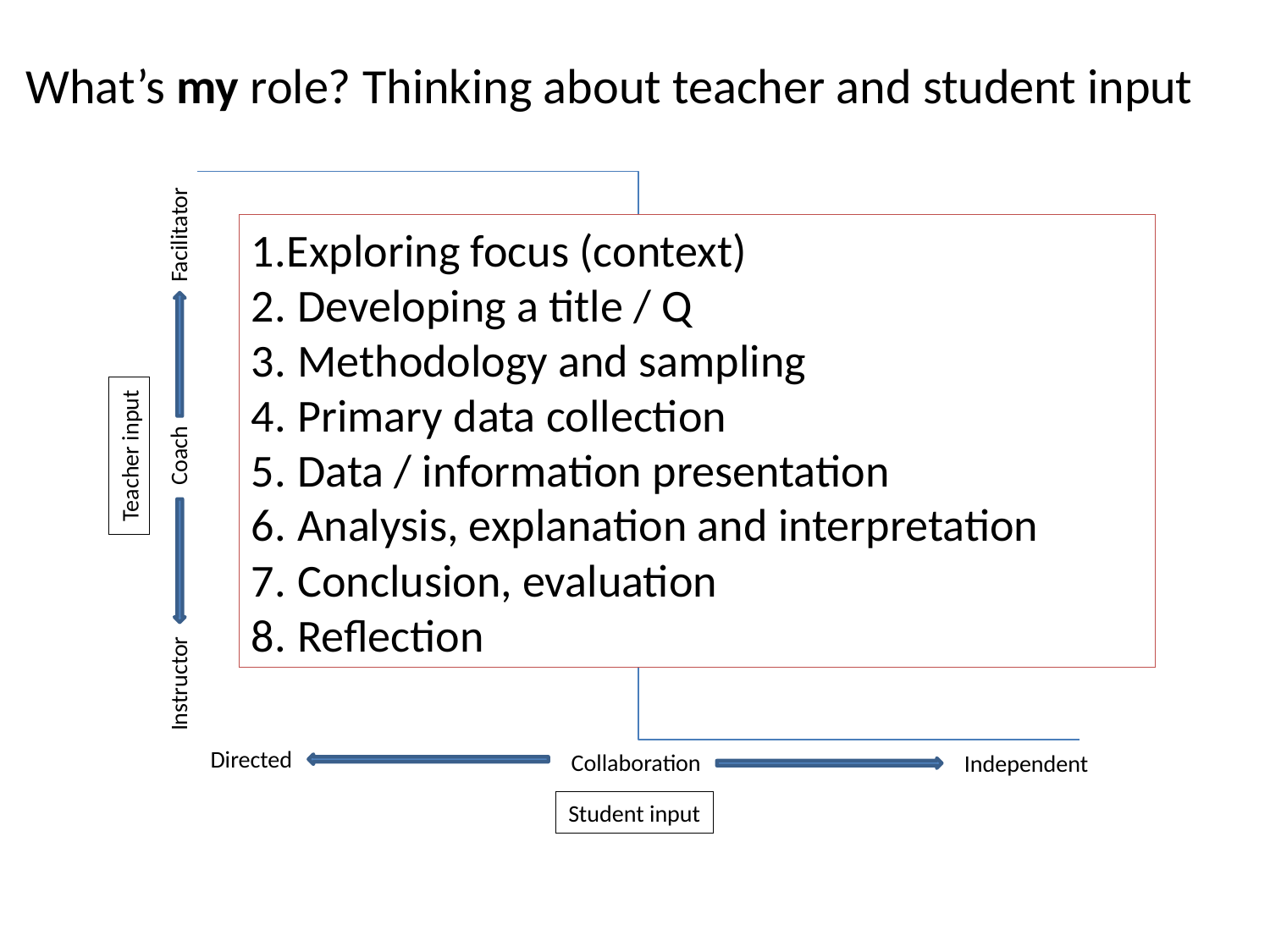

# What’s my role? Thinking about teacher and student input
Facilitator
Exploring focus (context)
 Developing a title / Q
 Methodology and sampling
 Primary data collection
 Data / information presentation
 Analysis, explanation and interpretation
 Conclusion, evaluation
 Reflection

Teacher input
Coach

Instructor
Directed
Collaboration
Independent

Student input